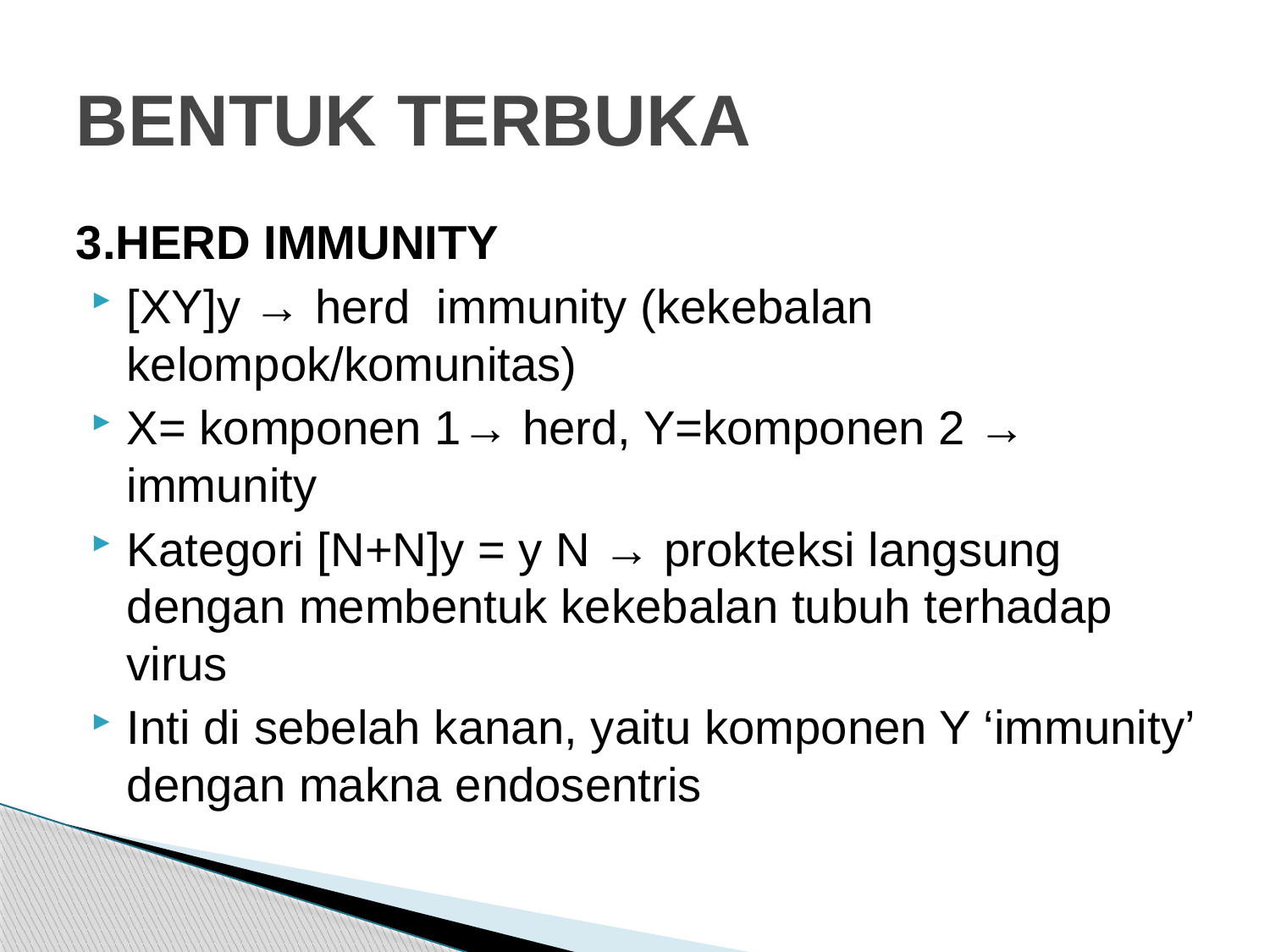

# BENTUK TERBUKA
3.HERD IMMUNITY
[XY]y → herd  immunity (kekebalan kelompok/komunitas)
X= komponen 1→ herd, Y=komponen 2 → immunity
Kategori [N+N]y = y N → prokteksi langsung dengan membentuk kekebalan tubuh terhadap virus
Inti di sebelah kanan, yaitu komponen Y ‘immunity’ dengan makna endosentris